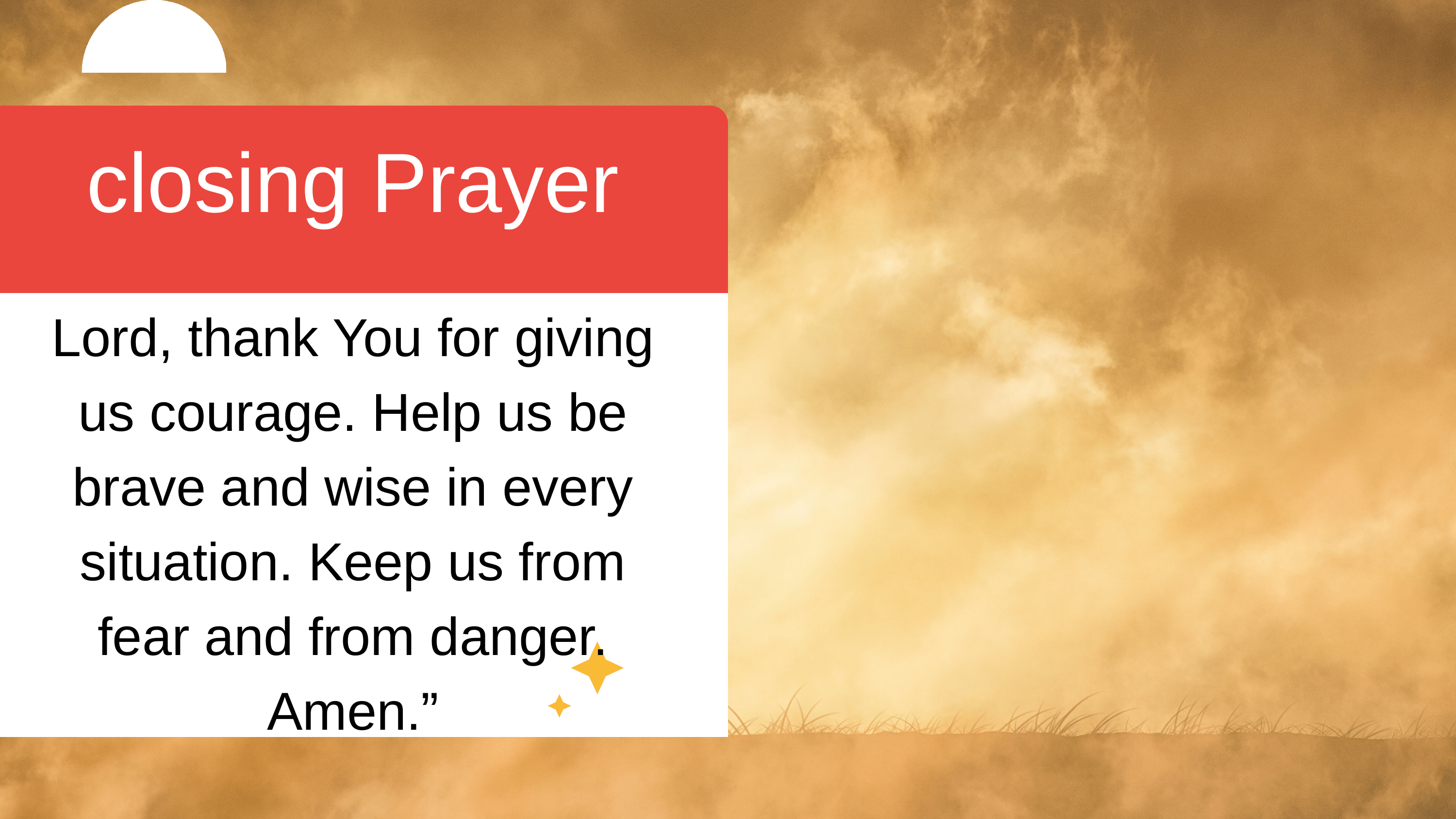

closing Prayer
Lord, thank You for giving us courage. Help us be brave and wise in every situation. Keep us from fear and from danger. Amen.”